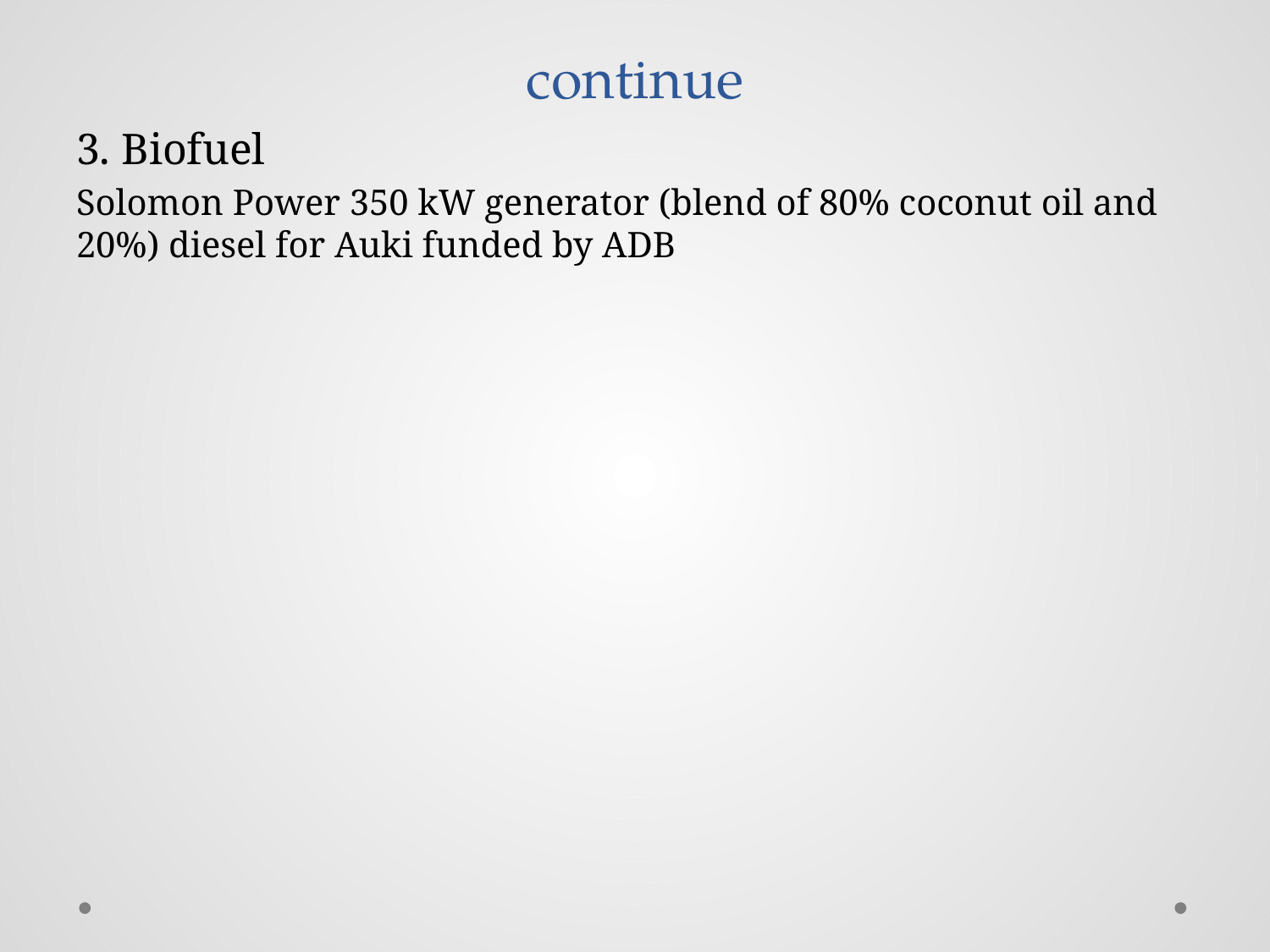

# continue
3. Biofuel
Solomon Power 350 kW generator (blend of 80% coconut oil and 20%) diesel for Auki funded by ADB